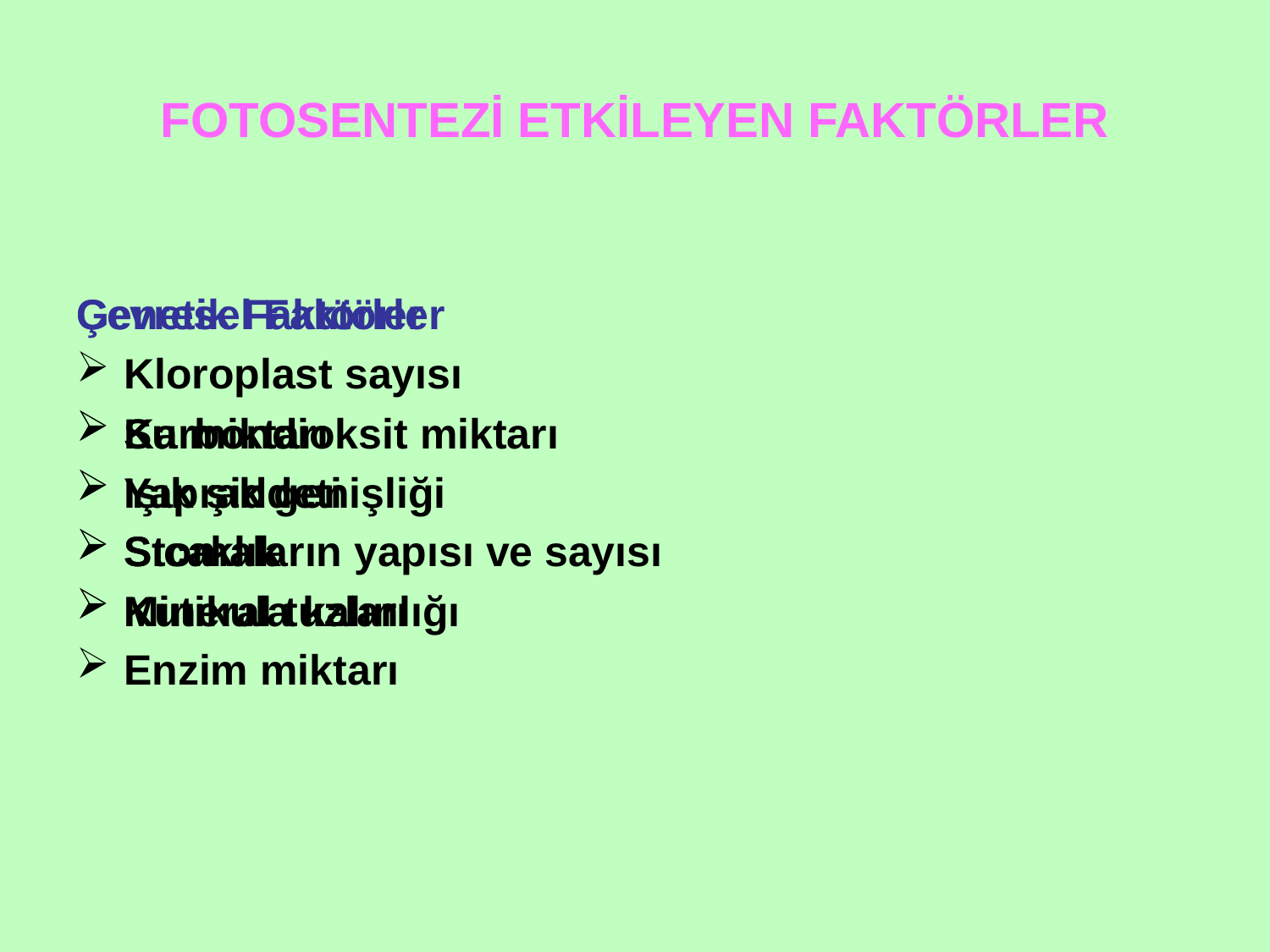

# FOTOSENTEZİ ETKİLEYEN FAKTÖRLER

Çevresel Faktörler

Karbondioksit miktarı
Işık şiddeti
Sıcaklık
Mineral tuzları

Genetik Faktörler
Kloroplast sayısı
Su miktarı
Yaprak genişliği
Stomaların yapısı ve sayısı
Kutikula kalınlığı
Enzim miktarı